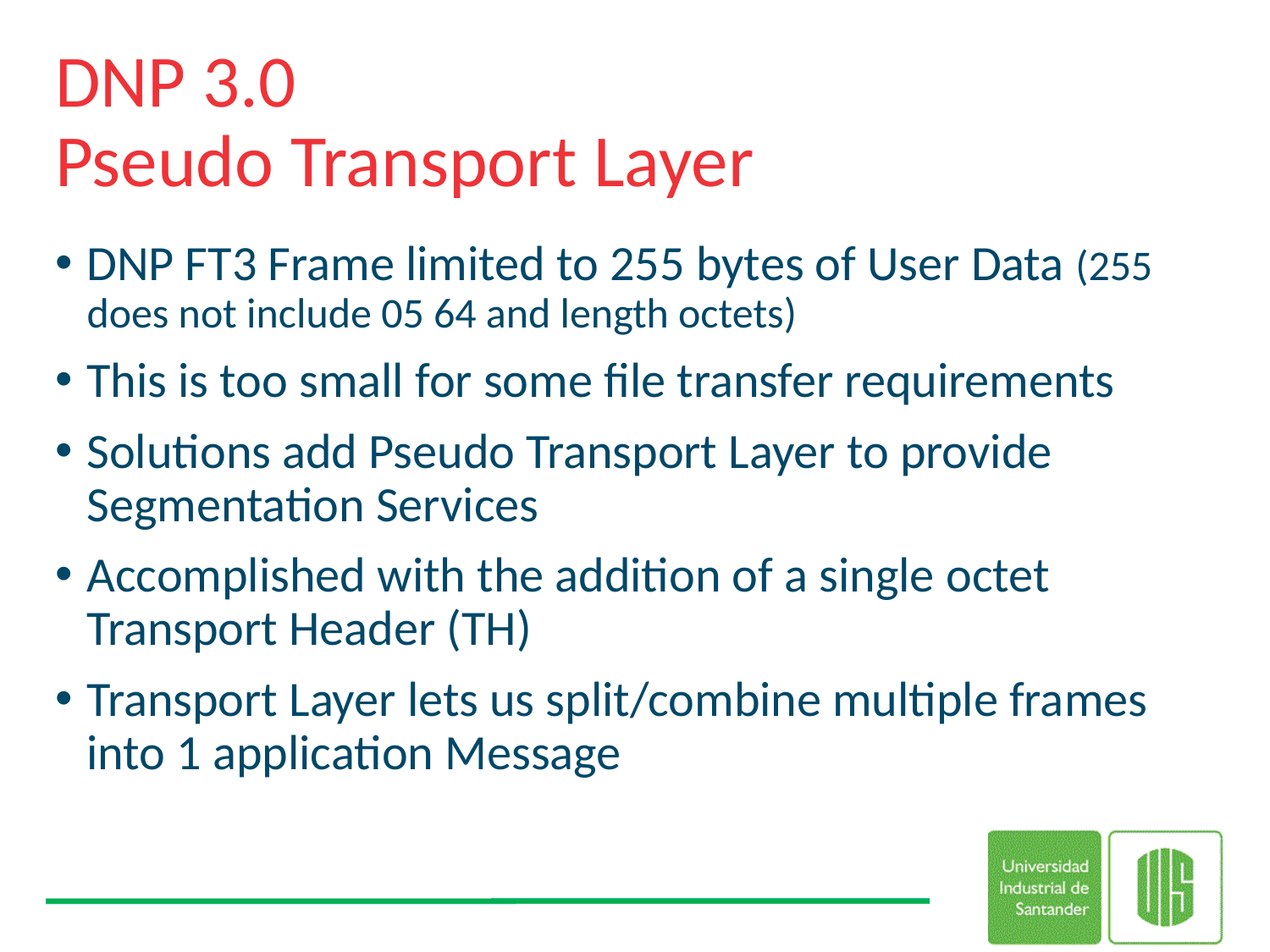

# DNP 3.0 Pseudo Transport Layer
DNP FT3 Frame limited to 255 bytes of User Data (255 does not include 05 64 and length octets)
This is too small for some file transfer requirements
Solutions add Pseudo Transport Layer to provide Segmentation Services
Accomplished with the addition of a single octet Transport Header (TH)
Transport Layer lets us split/combine multiple frames into 1 application Message